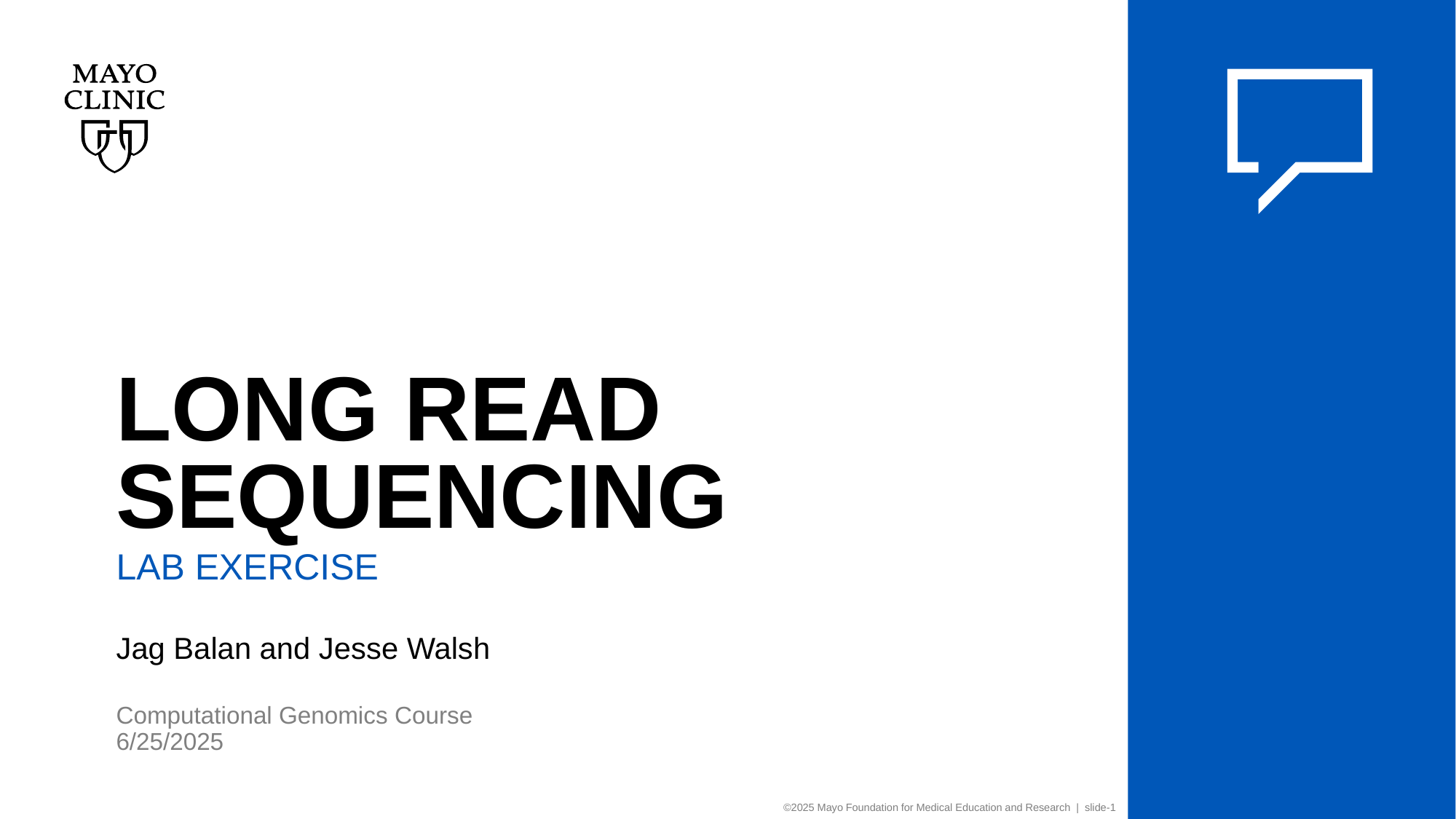

# LONG READ SEQUENCING
Lab exercise
Jag Balan and Jesse Walsh
Computational Genomics Course
6/25/2025